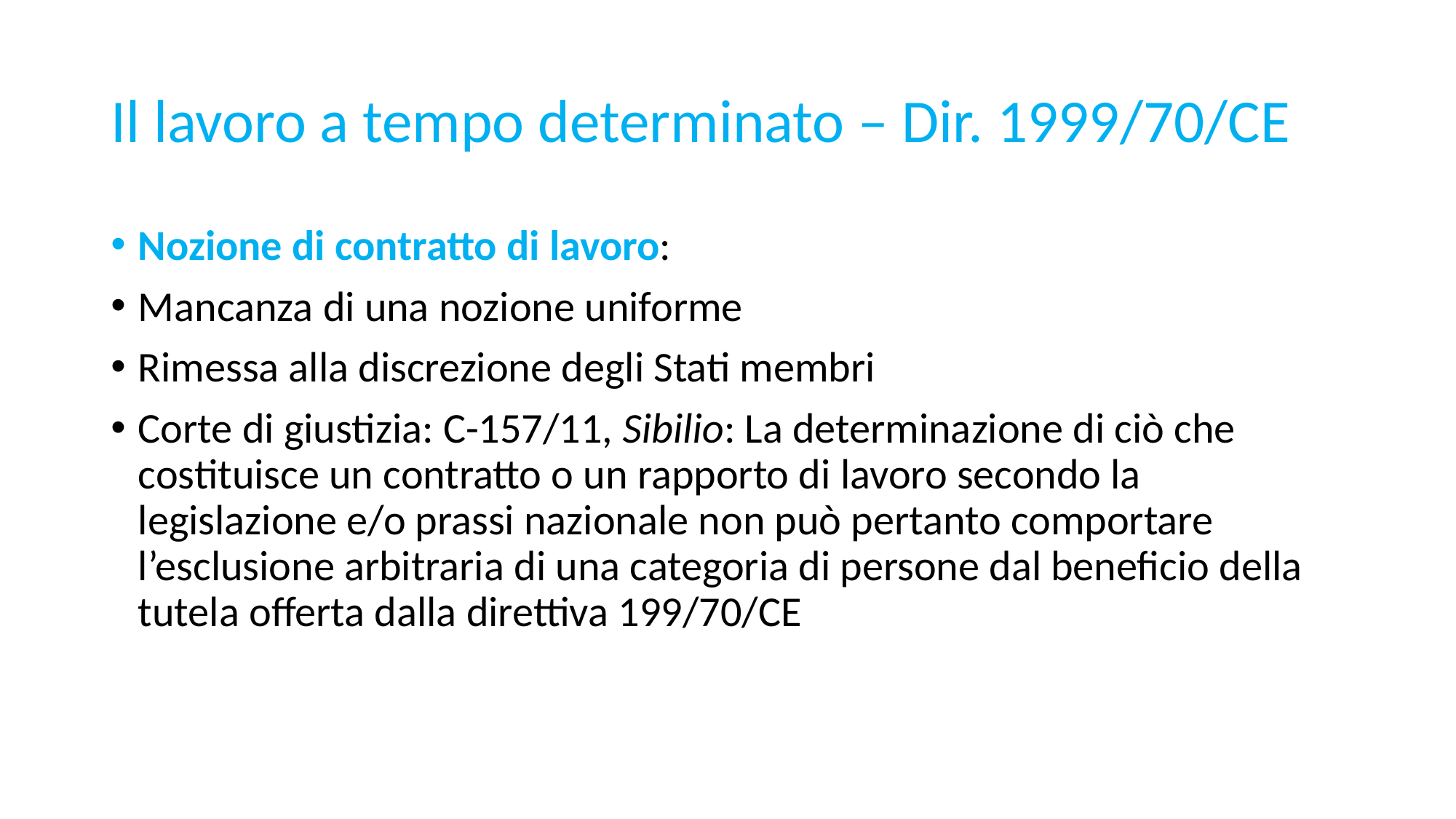

# Il lavoro a tempo determinato – Dir. 1999/70/CE
Nozione di contratto di lavoro:
Mancanza di una nozione uniforme
Rimessa alla discrezione degli Stati membri
Corte di giustizia: C-157/11, Sibilio: La determinazione di ciò che costituisce un contratto o un rapporto di lavoro secondo la legislazione e/o prassi nazionale non può pertanto comportare l’esclusione arbitraria di una categoria di persone dal beneficio della tutela offerta dalla direttiva 199/70/CE